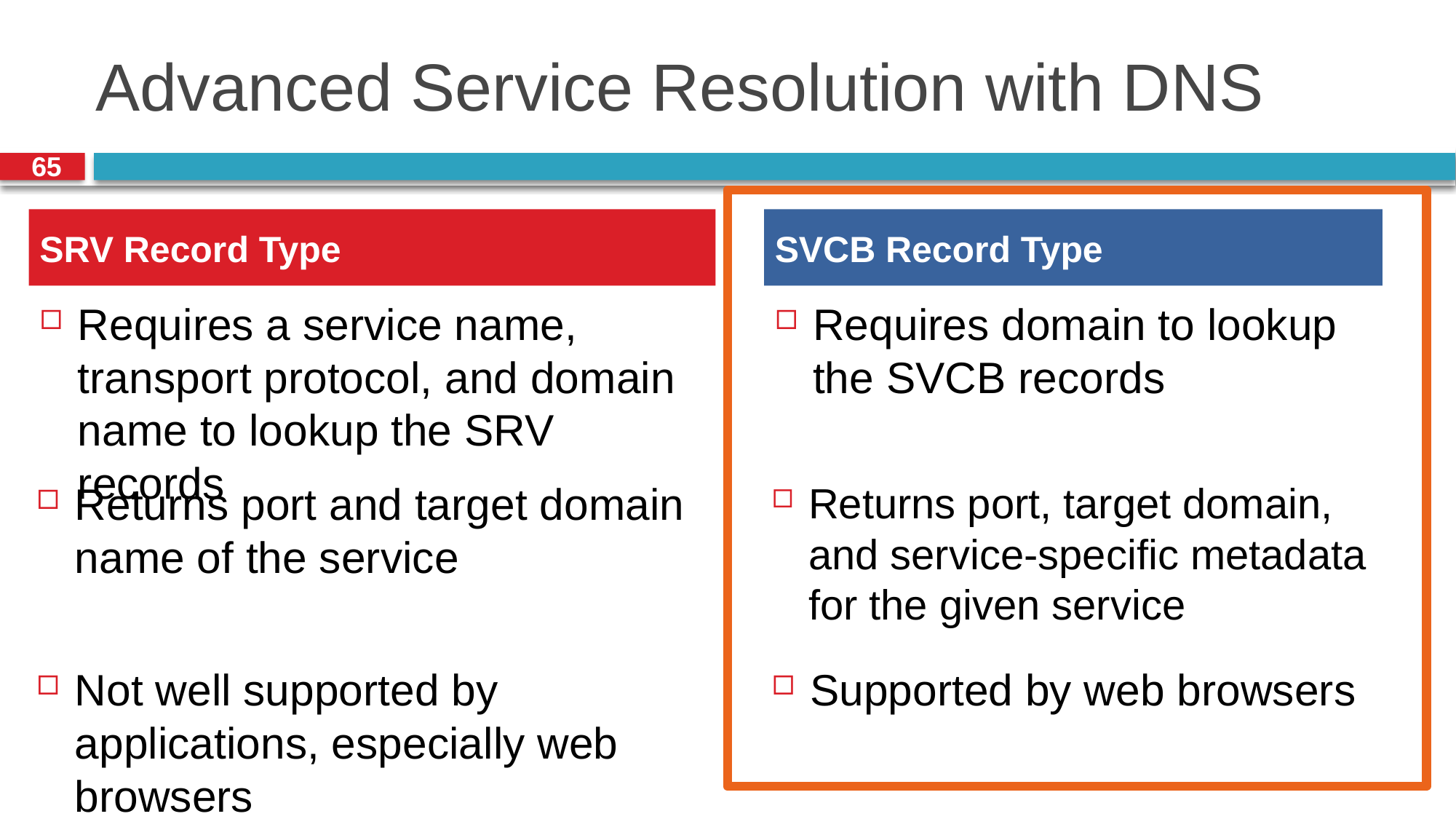

# Advanced Service Resolution with DNS
65

SRV Record Type
SVCB Record Type
Requires a service name, transport protocol, and domain name to lookup the SRV records
Requires domain to lookup the SVCB records

Returns port and target domain name of the service
Returns port, target domain, and service-specific metadata for the given service

Not well supported by applications, especially web browsers
Supported by web browsers